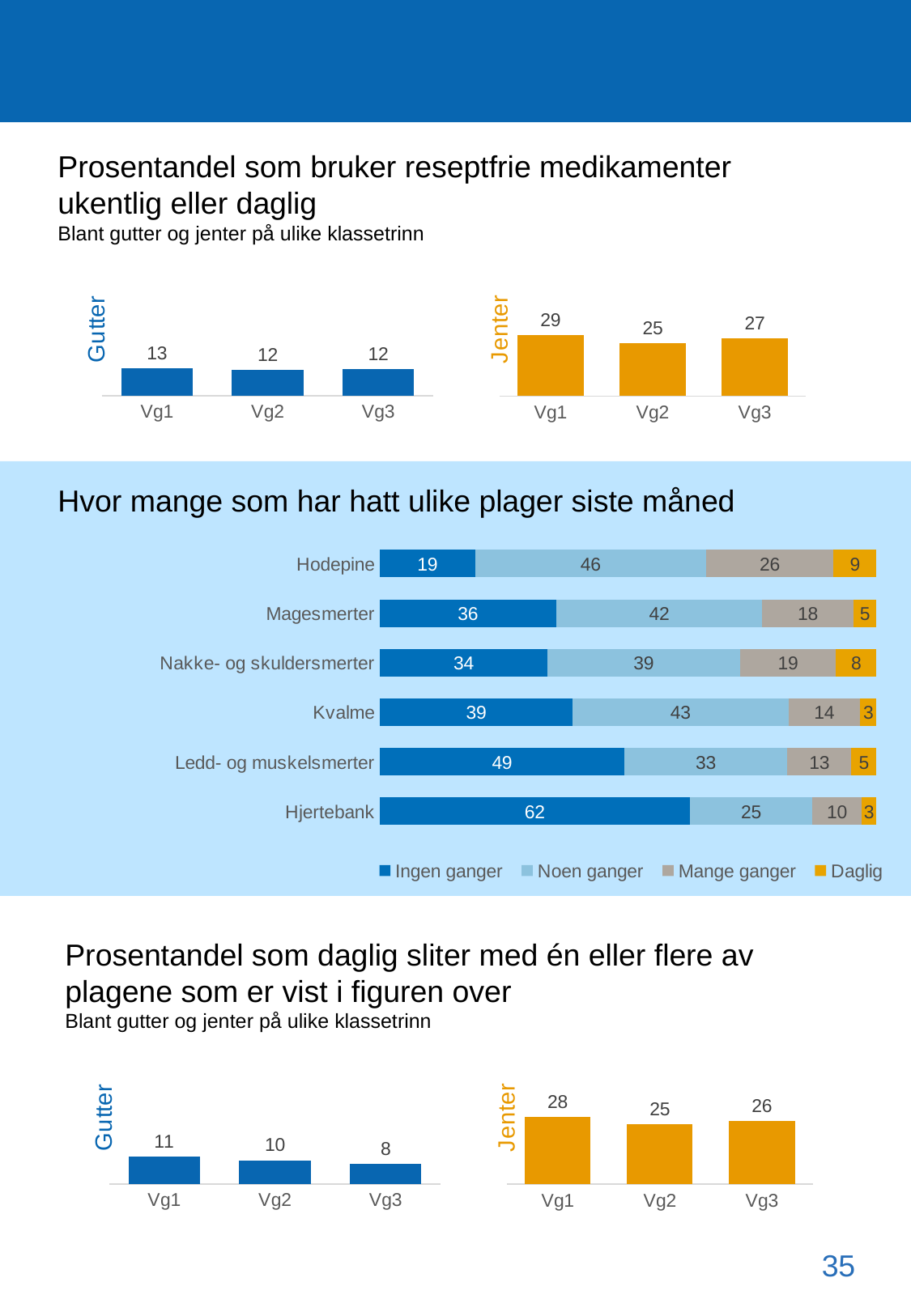

Prosentandel som bruker reseptfrie medikamenter ukentlig eller daglig
Blant gutter og jenter på ulike klassetrinn

### Chart

| Category | Gutter |
|---|---|
| Vg1 | 12.810194500335346 |
| Vg2 | 12.059238363892808 |
| Vg3 | 12.257405515832483 |

### Chart

| Category | Jenter |
|---|---|
| Vg1 | 28.58068697342839 |
| Vg2 | 24.839400428265524 |
| Vg3 | 26.984126984126984 |
Hvor mange som har hatt ulike plager siste måned

### Chart

| Category | Ingen ganger | Noen ganger | Mange ganger | Daglig |
|---|---|---|---|---|
| Hjertebank | 62.48892264843651 | 24.585390555766555 | 9.912647170527915 | 3.0130396252690215 |
| Ledd- og muskelsmerter | 49.25996204933586 | 32.77672359266287 | 12.941176470588237 | 5.02213788741303 |
| Kvalme | 38.865836791148 | 43.43015214384509 | 14.434804476298252 | 3.269206588708663 |
| Nakke- og skuldersmerter | 33.76557975575979 | 38.81405010701246 | 19.237064081581266 | 8.183306055646481 |
| Magesmerter | 35.52449313688452 | 41.50610754313059 | 18.335222264198464 | 4.6341770557864255 |
| Hodepine | 19.28927680798005 | 46.38403990024938 | 25.71072319201995 | 8.615960099750623 |
Prosentandel som daglig sliter med én eller flere av plagene som er vist i figuren over
Blant gutter og jenter på ulike klassetrinn

### Chart

| Category | Gutter |
|---|---|
| Vg1 | 11.476510067114095 |
| Vg2 | 9.830268741159829 |
| Vg3 | 8.324768756423433 |

### Chart

| Category | Jenter |
|---|---|
| Vg1 | 28.065573770491802 |
| Vg2 | 24.857549857549856 |
| Vg3 | 26.293823038397328 |
35